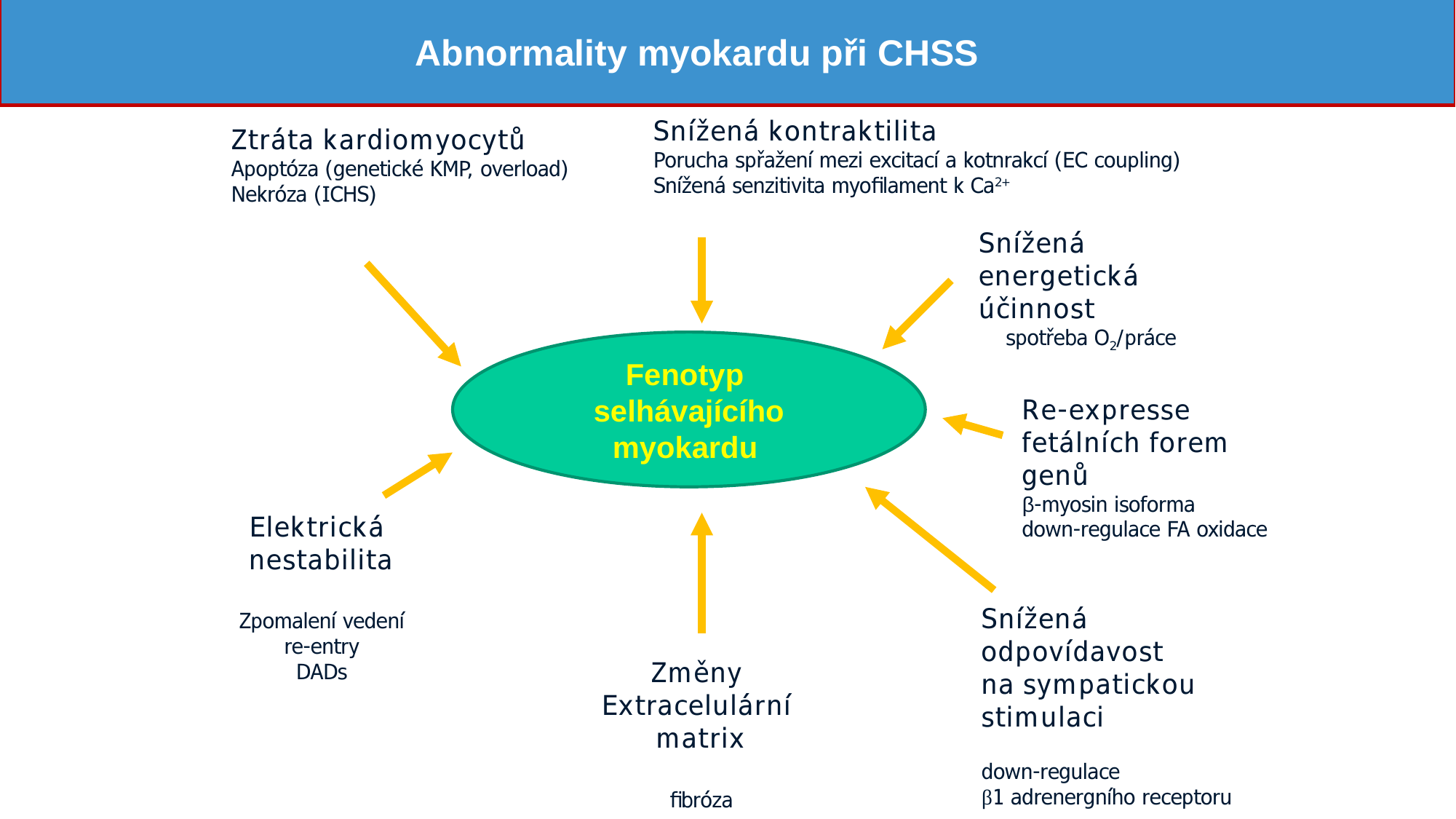

Abnormality myokardu při CHSS
Snížená kontraktilita
Porucha spřažení mezi excitací a kotnrakcí (EC coupling)
Snížená senzitivita myofilament k Ca2+
Ztráta kardiomyocytů
Apoptóza (genetické KMP, overload)
Nekróza (ICHS)
Snížená
energetická
účinnost
    spotřeba O2/práce
Fenotyp
selhávajícího myokardu
Re-expresse
fetálních forem
genů
β-myosin isoforma
down-regulace FA oxidace

Elektrická
nestabilita

Zpomalení vedení
re-entry
DADs

Snížená
odpovídavost
na sympatickou
stimulaci

down-regulace
β1 adrenergního receptoru
Změny
Extracelulární
matrix

fibróza